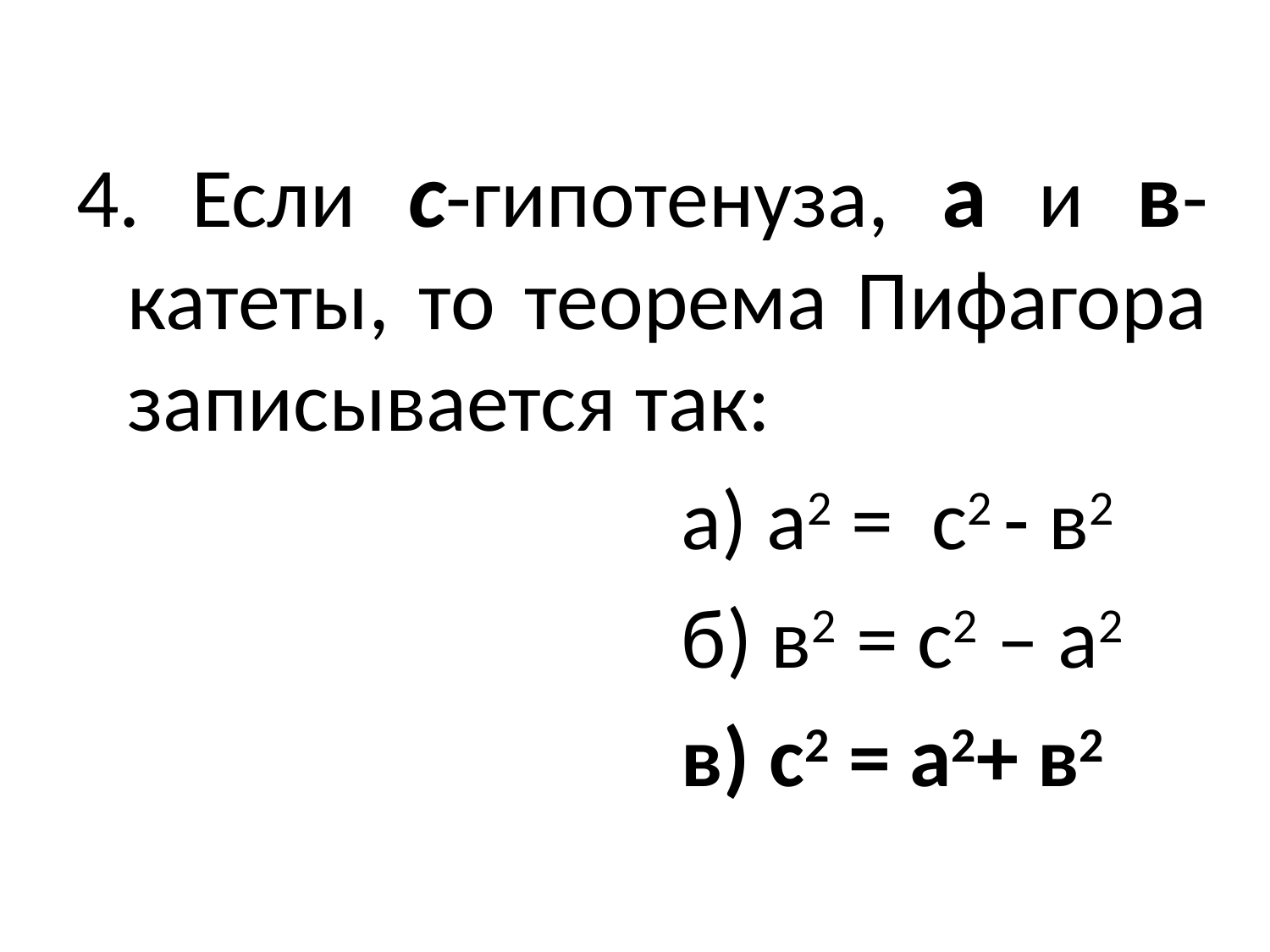

#
4. Если с-гипотенуза, а и в- катеты, то теорема Пифагора записывается так:
а) а2 =  с2 - в2
б) в2 = с2 – а2
в) с2 = а2+ в2